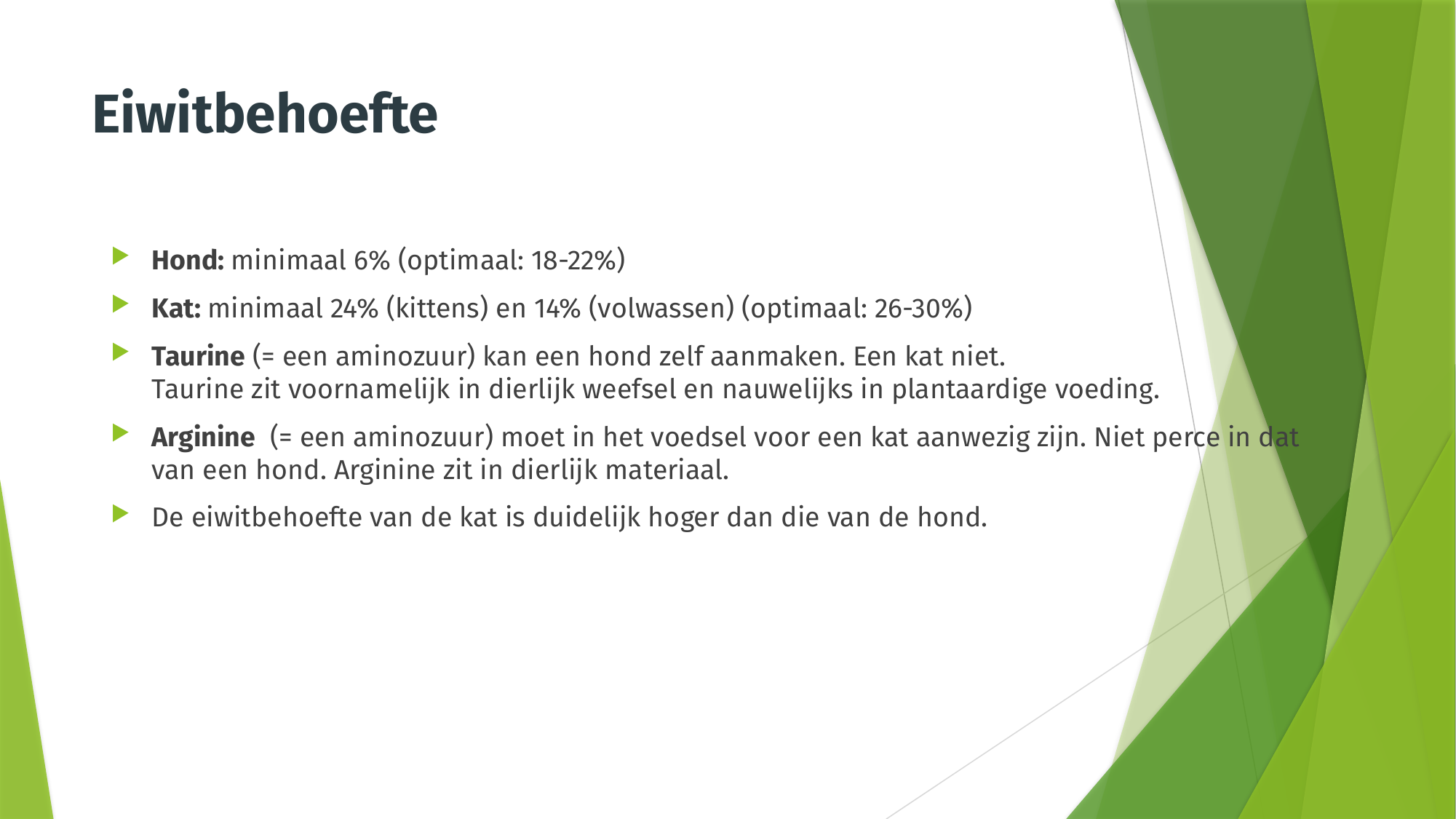

# Eiwitbehoefte
Hond: minimaal 6% (optimaal: 18-22%)
Kat: minimaal 24% (kittens) en 14% (volwassen) (optimaal: 26-30%)
Taurine (= een aminozuur) kan een hond zelf aanmaken. Een kat niet.
Taurine zit voornamelijk in dierlijk weefsel en nauwelijks in plantaardige voeding.
Arginine  (= een aminozuur) moet in het voedsel voor een kat aanwezig zijn. Niet perce in dat van een hond. Arginine zit in dierlijk materiaal.
De eiwitbehoefte van de kat is duidelijk hoger dan die van de hond.